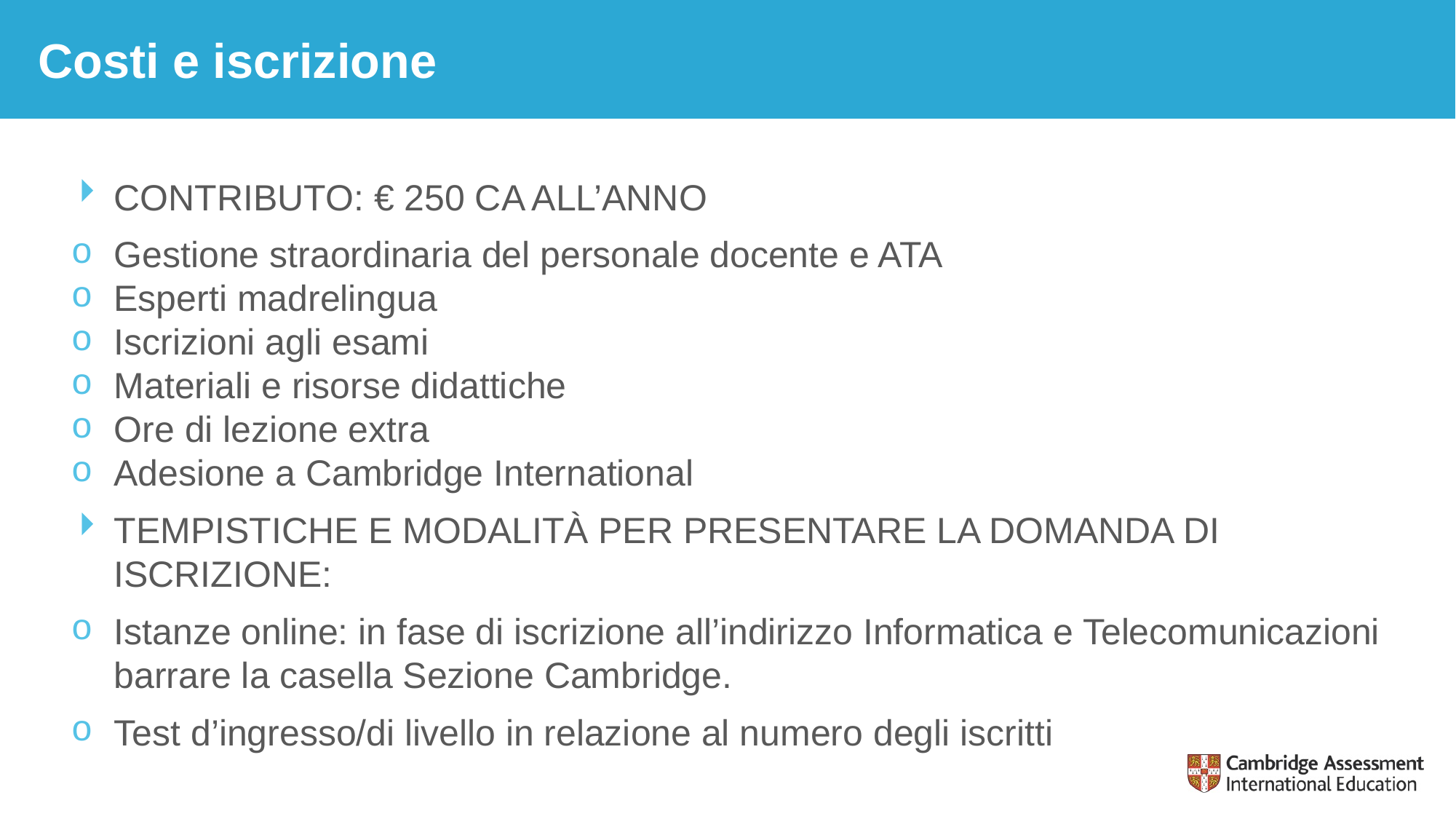

# Costi e iscrizione
CONTRIBUTO: € 250 CA ALL’ANNO
Gestione straordinaria del personale docente e ATA
Esperti madrelingua
Iscrizioni agli esami
Materiali e risorse didattiche
Ore di lezione extra
Adesione a Cambridge International
TEMPISTICHE E MODALITÀ PER PRESENTARE LA DOMANDA DI ISCRIZIONE:
Istanze online: in fase di iscrizione all’indirizzo Informatica e Telecomunicazioni barrare la casella Sezione Cambridge.
Test d’ingresso/di livello in relazione al numero degli iscritti